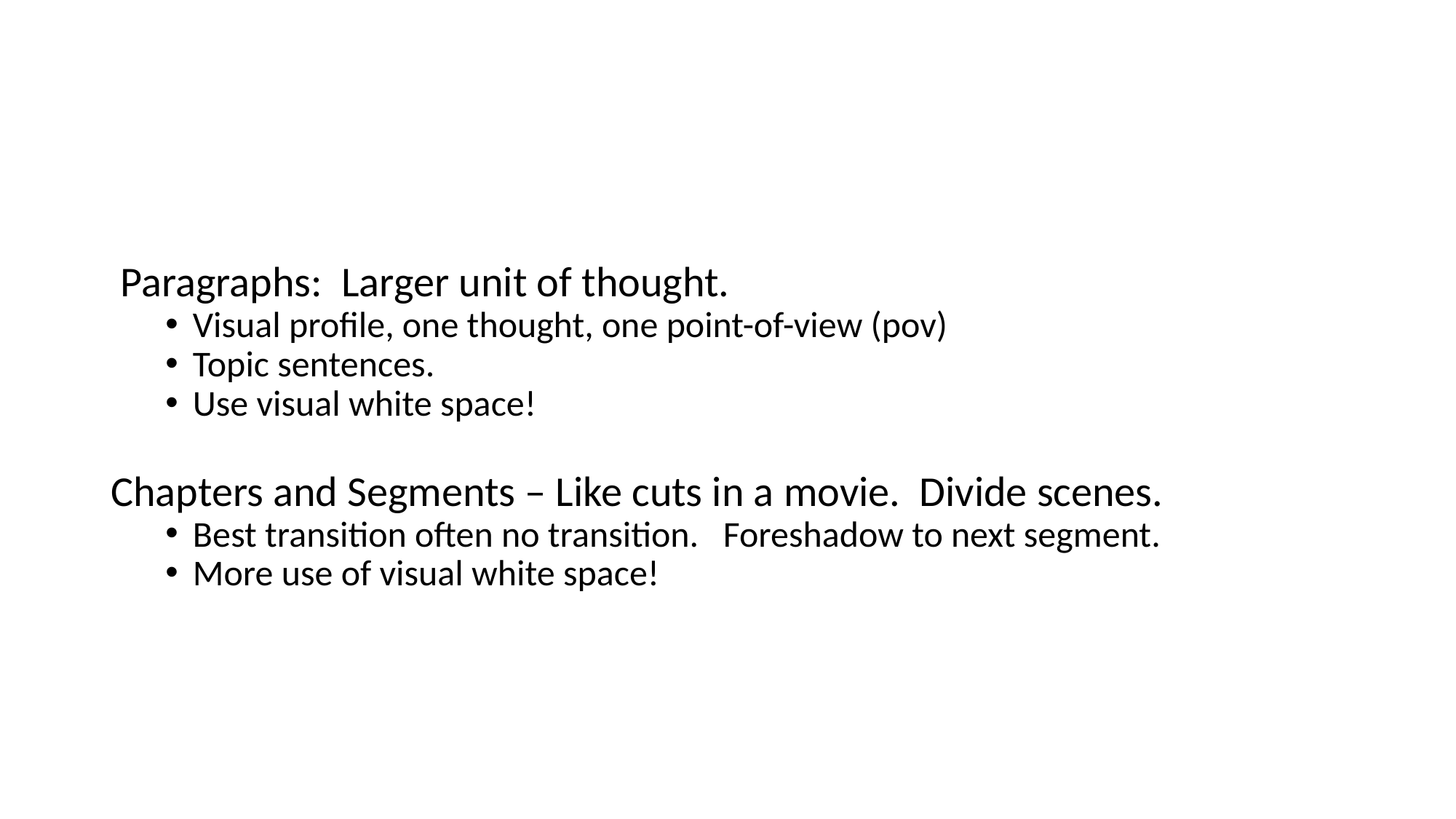

Paragraphs:  Larger unit of thought.
Visual profile, one thought, one point-of-view (pov)
Topic sentences.
Use visual white space!

Chapters and Segments – Like cuts in a movie.  Divide scenes.
Best transition often no transition.   Foreshadow to next segment.
More use of visual white space!